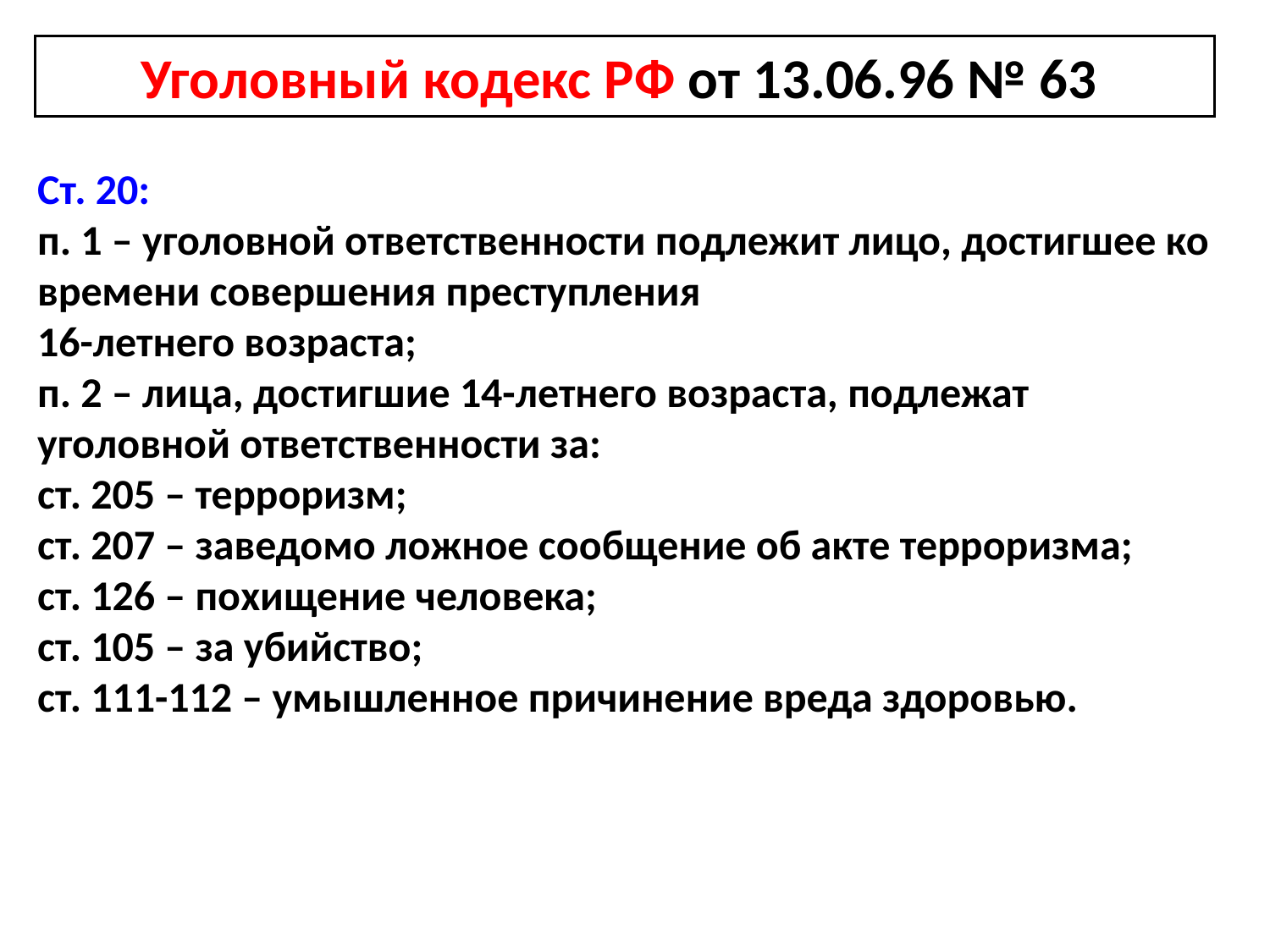

Уголовный кодекс РФ от 13.06.96 № 63
Ст. 20:
п. 1 – уголовной ответственности подлежит лицо, достигшее ко времени совершения преступления
16-летнего возраста;
п. 2 – лица, достигшие 14-летнего возраста, подлежат уголовной ответственности за:
ст. 205 – терроризм;
ст. 207 – заведомо ложное сообщение об акте терроризма;
ст. 126 – похищение человека;
ст. 105 – за убийство;
ст. 111-112 – умышленное причинение вреда здоровью.